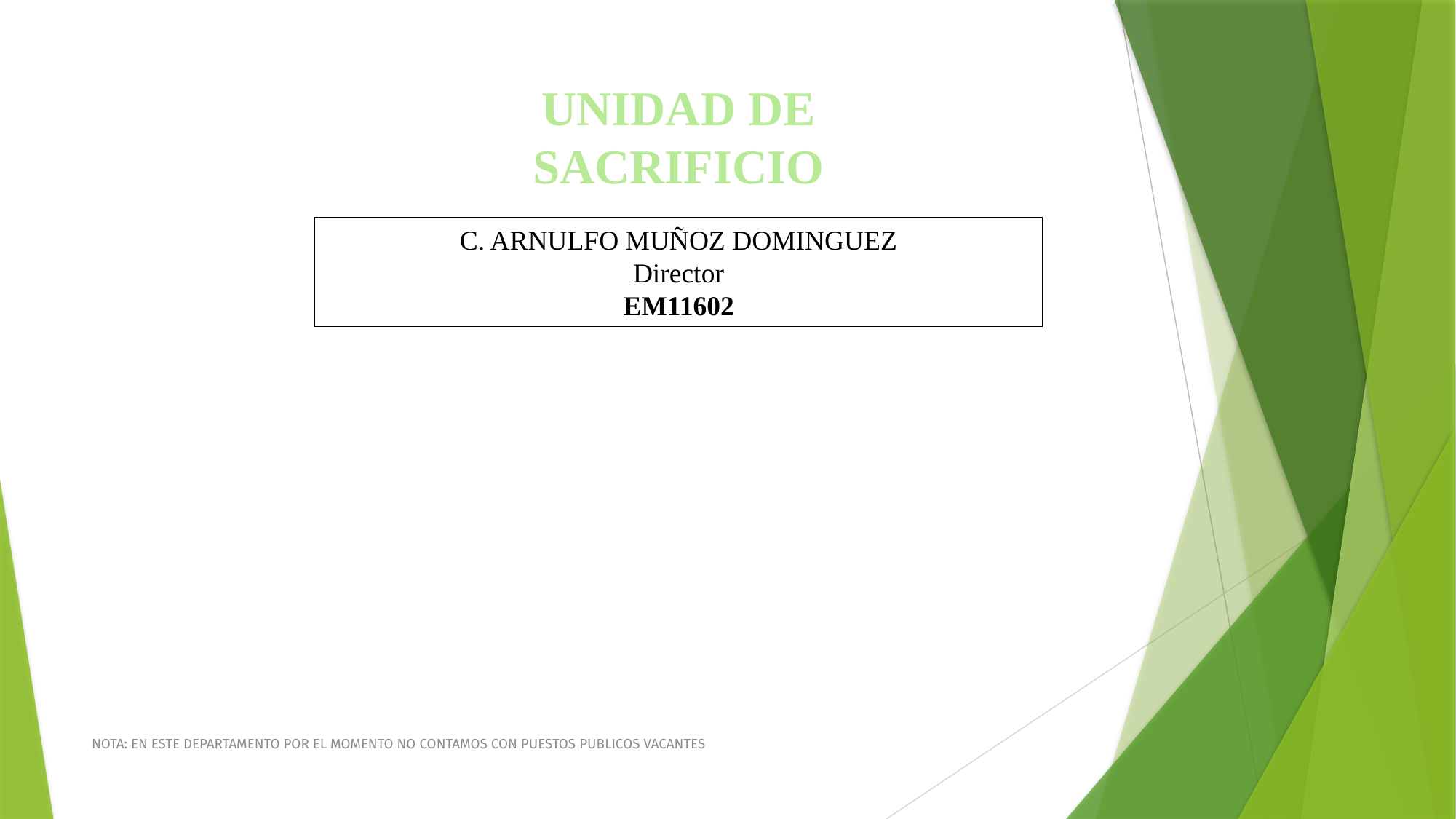

UNIDAD DE SACRIFICIO
C. ARNULFO MUÑOZ DOMINGUEZ
Director
EM11602
NOTA: EN ESTE DEPARTAMENTO POR EL MOMENTO NO CONTAMOS CON PUESTOS PUBLICOS VACANTES